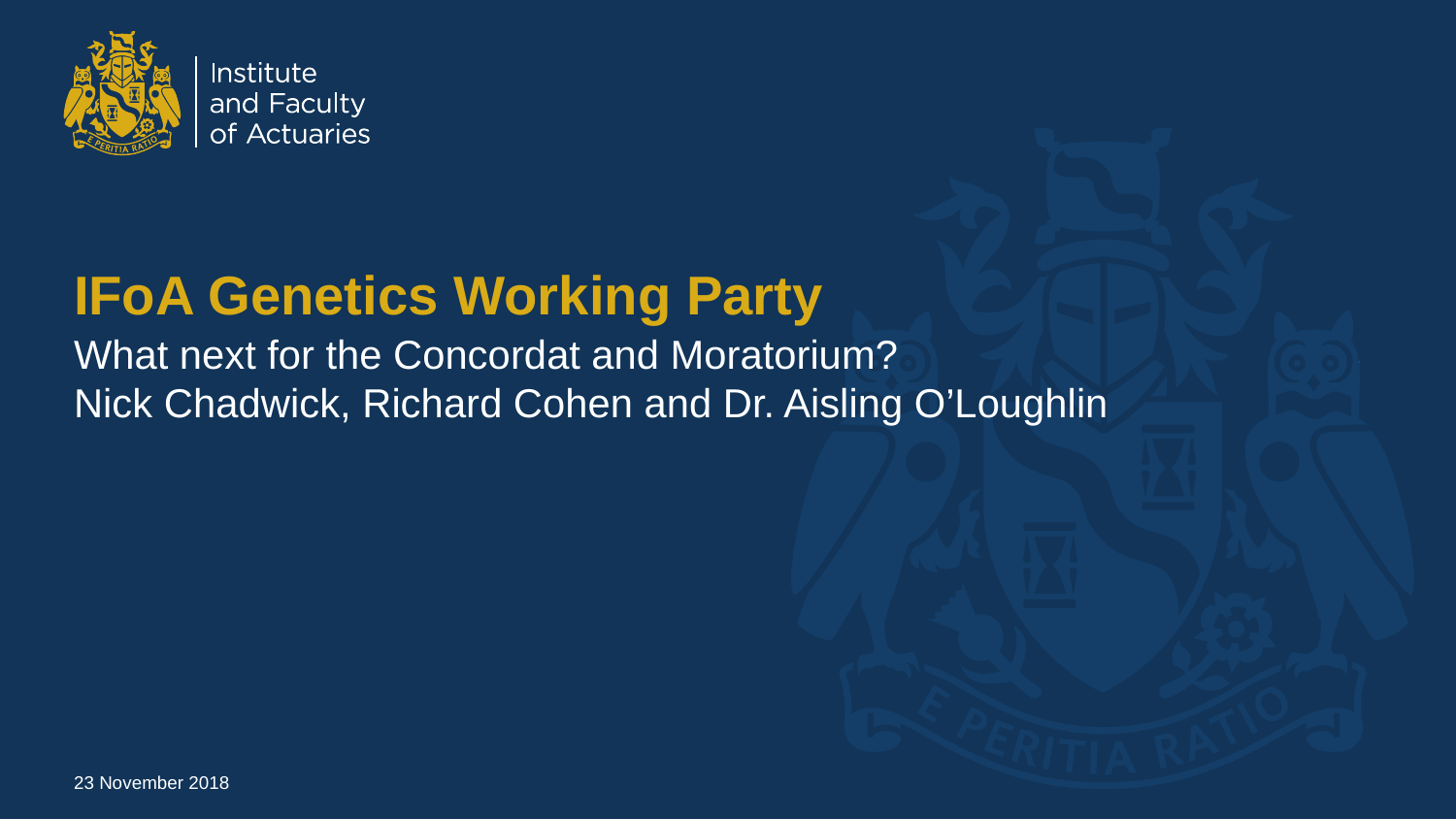

# IFoA Genetics Working Party
What next for the Concordat and Moratorium?
Nick Chadwick, Richard Cohen and Dr. Aisling O’Loughlin
23 November 2018